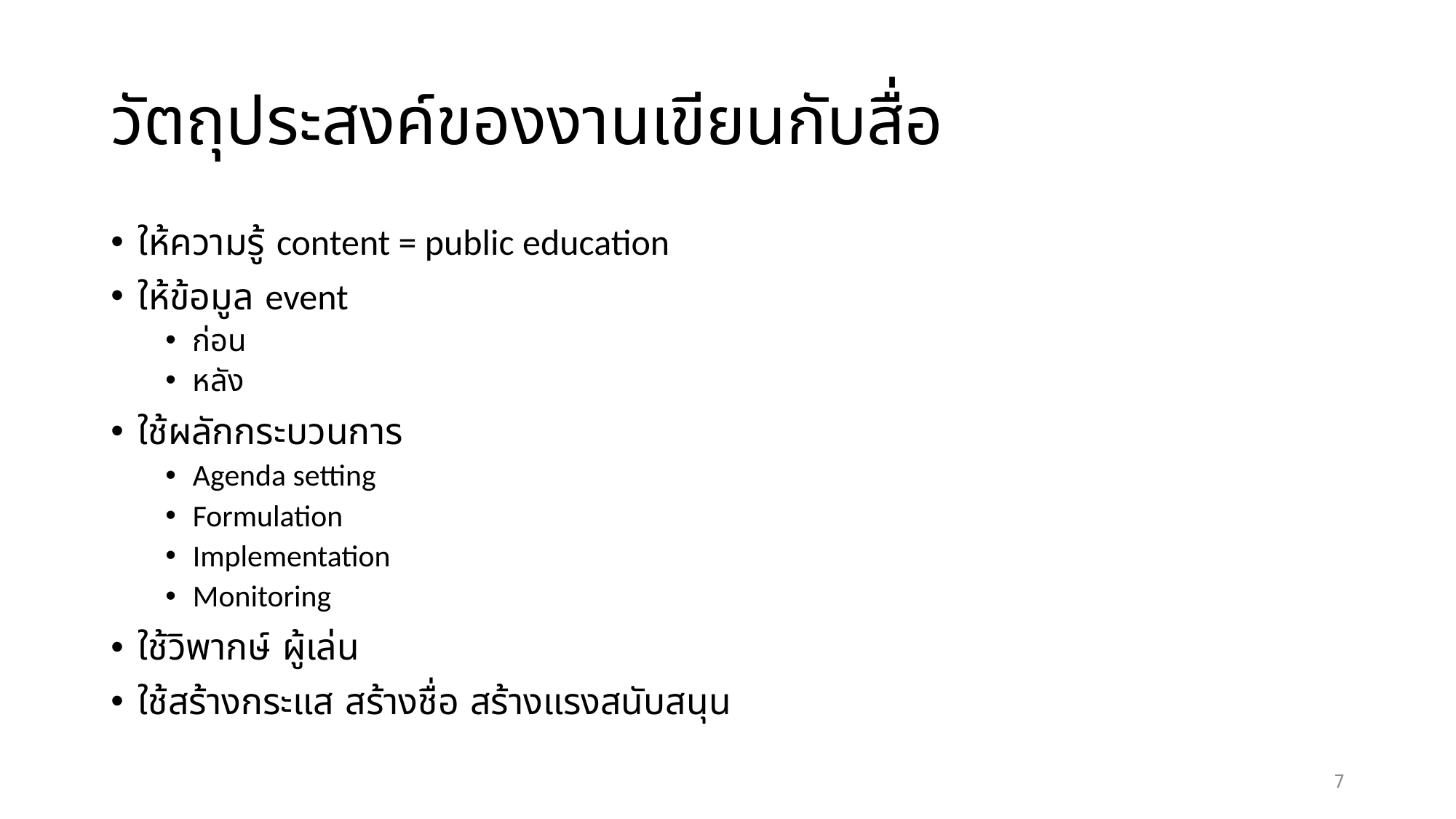

# วัตถุประสงค์ของงานเขียนกับสื่อ
ให้ความรู้ content = public education
ให้ข้อมูล event
ก่อน
หลัง
ใช้ผลักกระบวนการ
Agenda setting
Formulation
Implementation
Monitoring
ใช้วิพากษ์ ผู้เล่น
ใช้สร้างกระแส สร้างชื่อ สร้างแรงสนับสนุน
7